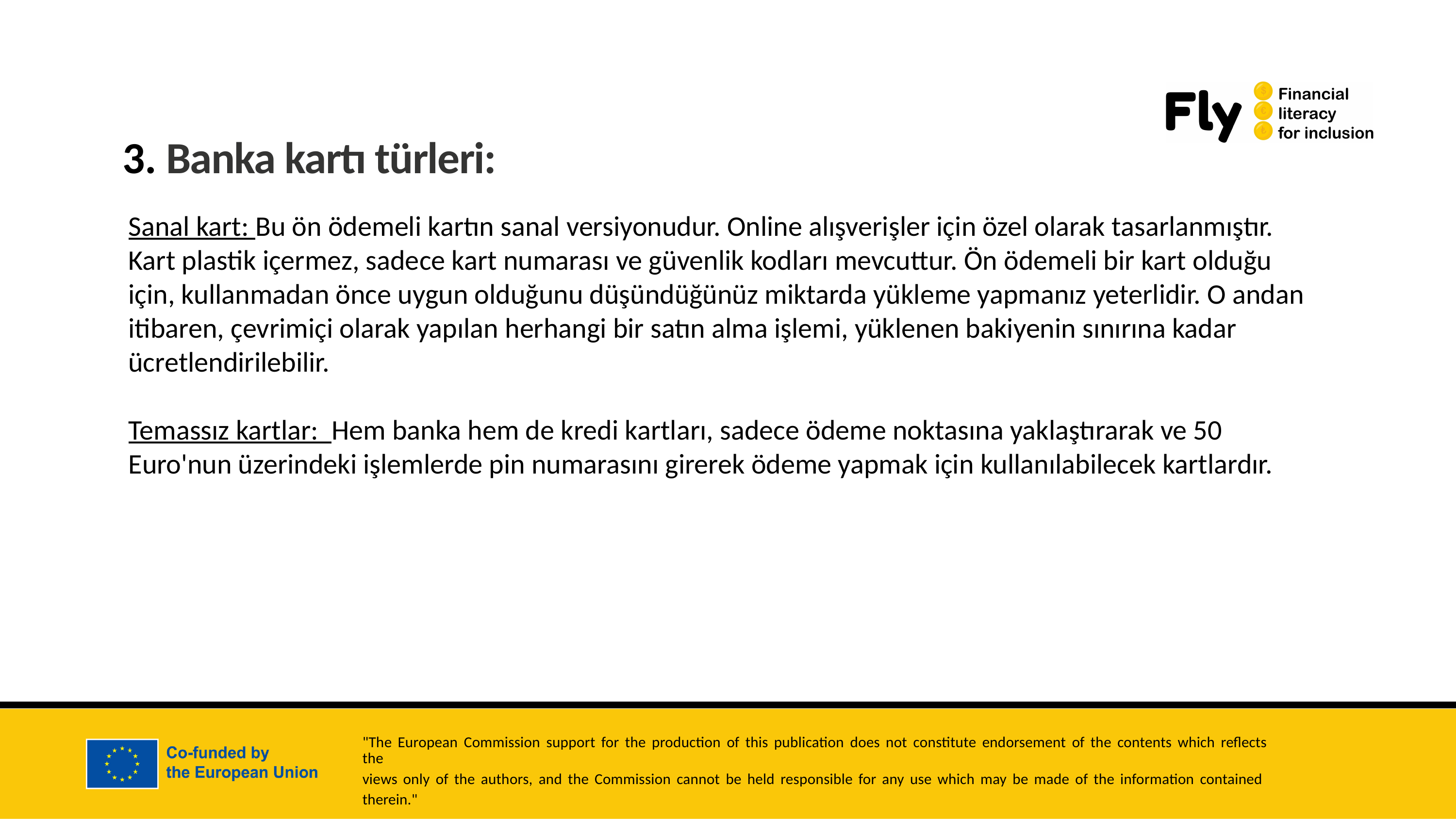

3. Banka kartı türleri:
Sanal kart: Bu ön ödemeli kartın sanal versiyonudur. Online alışverişler için özel olarak tasarlanmıştır. Kart plastik içermez, sadece kart numarası ve güvenlik kodları mevcuttur. Ön ödemeli bir kart olduğu için, kullanmadan önce uygun olduğunu düşündüğünüz miktarda yükleme yapmanız yeterlidir. O andan itibaren, çevrimiçi olarak yapılan herhangi bir satın alma işlemi, yüklenen bakiyenin sınırına kadar ücretlendirilebilir.

Temassız kartlar:  Hem banka hem de kredi kartları, sadece ödeme noktasına yaklaştırarak ve 50 Euro'nun üzerindeki işlemlerde pin numarasını girerek ödeme yapmak için kullanılabilecek kartlardır.